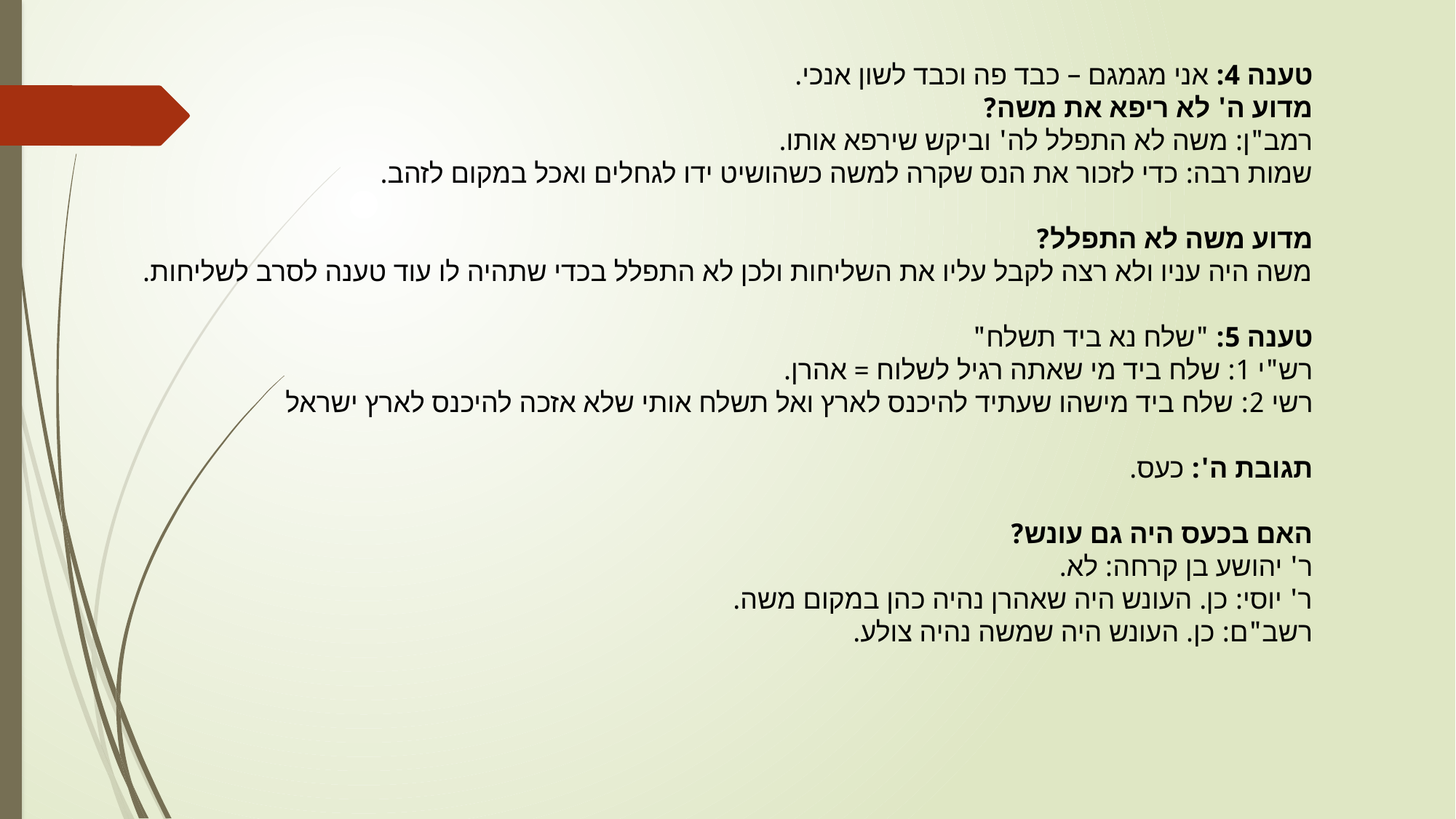

טענה 4: אני מגמגם – כבד פה וכבד לשון אנכי.
מדוע ה' לא ריפא את משה?
רמב"ן: משה לא התפלל לה' וביקש שירפא אותו.
שמות רבה: כדי לזכור את הנס שקרה למשה כשהושיט ידו לגחלים ואכל במקום לזהב.

מדוע משה לא התפלל?
משה היה עניו ולא רצה לקבל עליו את השליחות ולכן לא התפלל בכדי שתהיה לו עוד טענה לסרב לשליחות.

טענה 5: "שלח נא ביד תשלח"
רש"י 1: שלח ביד מי שאתה רגיל לשלוח = אהרן.
רשי 2: שלח ביד מישהו שעתיד להיכנס לארץ ואל תשלח אותי שלא אזכה להיכנס לארץ ישראל

תגובת ה': כעס.

האם בכעס היה גם עונש?
ר' יהושע בן קרחה: לא.
ר' יוסי: כן. העונש היה שאהרן נהיה כהן במקום משה.
רשב"ם: כן. העונש היה שמשה נהיה צולע.